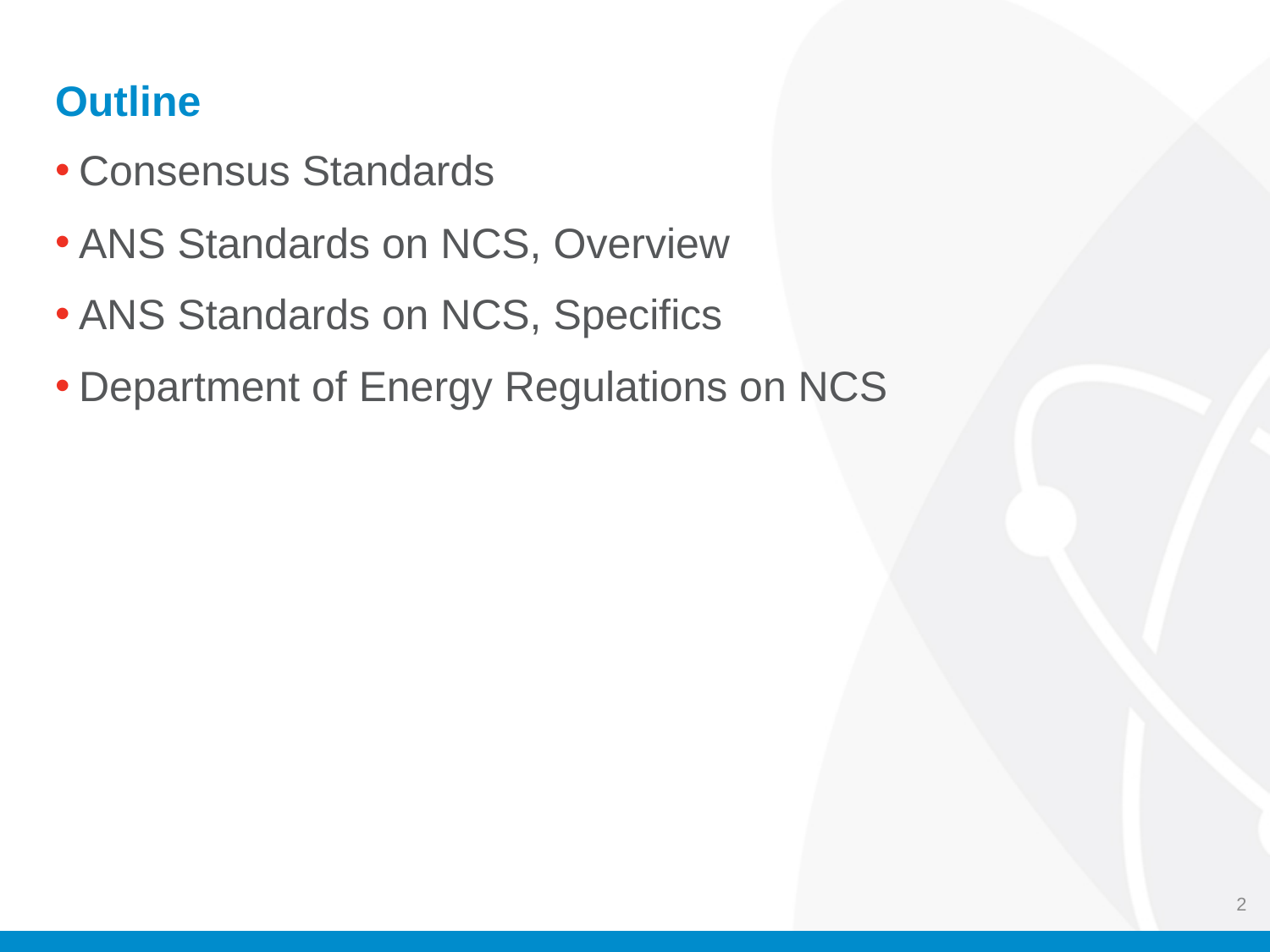

# Outline
Consensus Standards
ANS Standards on NCS, Overview
ANS Standards on NCS, Specifics
Department of Energy Regulations on NCS
2